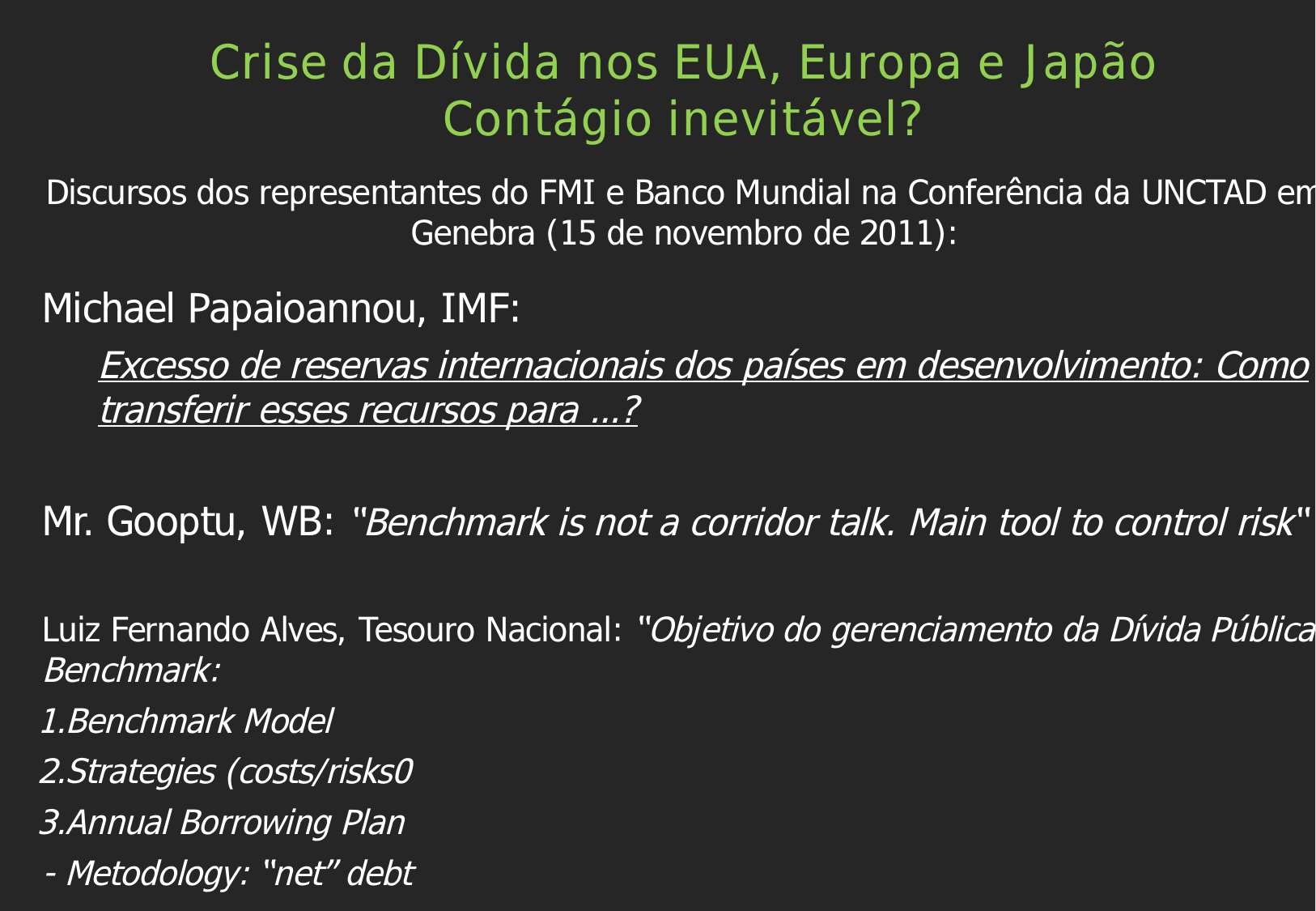

Crise da Dívida nos EUA, Europa e Japão
Contágio inevitável?

Discursos dos representantes do FMI e Banco Mundial na Conferência da UNCTAD em Genebra (15 de novembro de 2011):

Michael Papaioannou, IMF:
Excesso de reservas internacionais dos países em desenvolvimento: Como transferir esses recursos para …?

Mr. Gooptu, WB: “Benchmark is not a corridor talk. Main tool to control risk“

Luiz Fernando Alves, Tesouro Nacional: “Objetivo do gerenciamento da Dívida Pública: Benchmark:
Benchmark Model
Strategies (costs/risks0
Annual Borrowing Plan
- Metodology: “net” debt